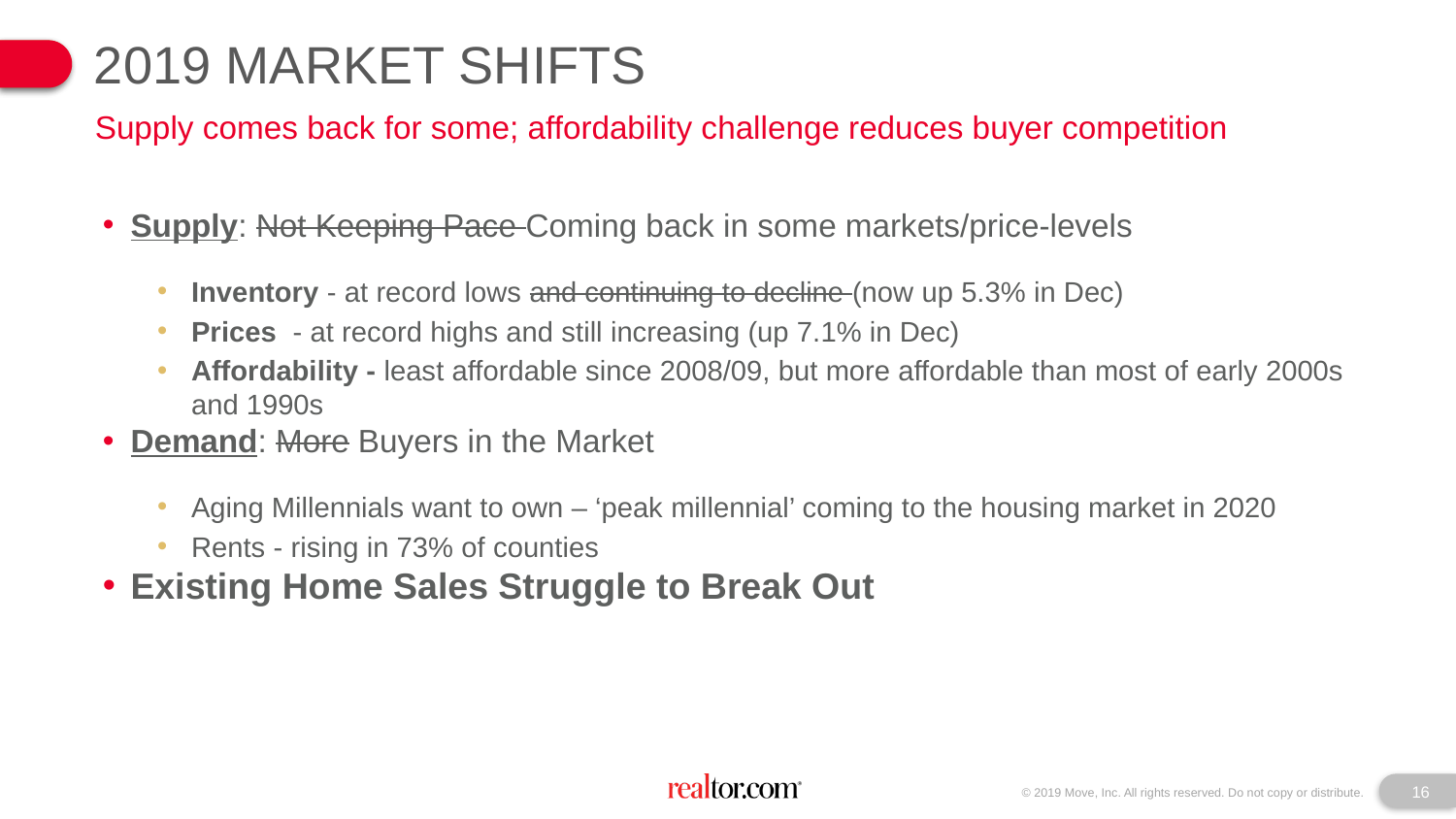

2019 market shifts
Supply comes back for some; affordability challenge reduces buyer competition
Supply: Not Keeping Pace Coming back in some markets/price-levels
Inventory - at record lows and continuing to decline (now up 5.3% in Dec)
Prices  - at record highs and still increasing (up 7.1% in Dec)
Affordability - least affordable since 2008/09, but more affordable than most of early 2000s and 1990s
Demand: More Buyers in the Market
Aging Millennials want to own – ‘peak millennial’ coming to the housing market in 2020
Rents - rising in 73% of counties
Existing Home Sales Struggle to Break Out
16